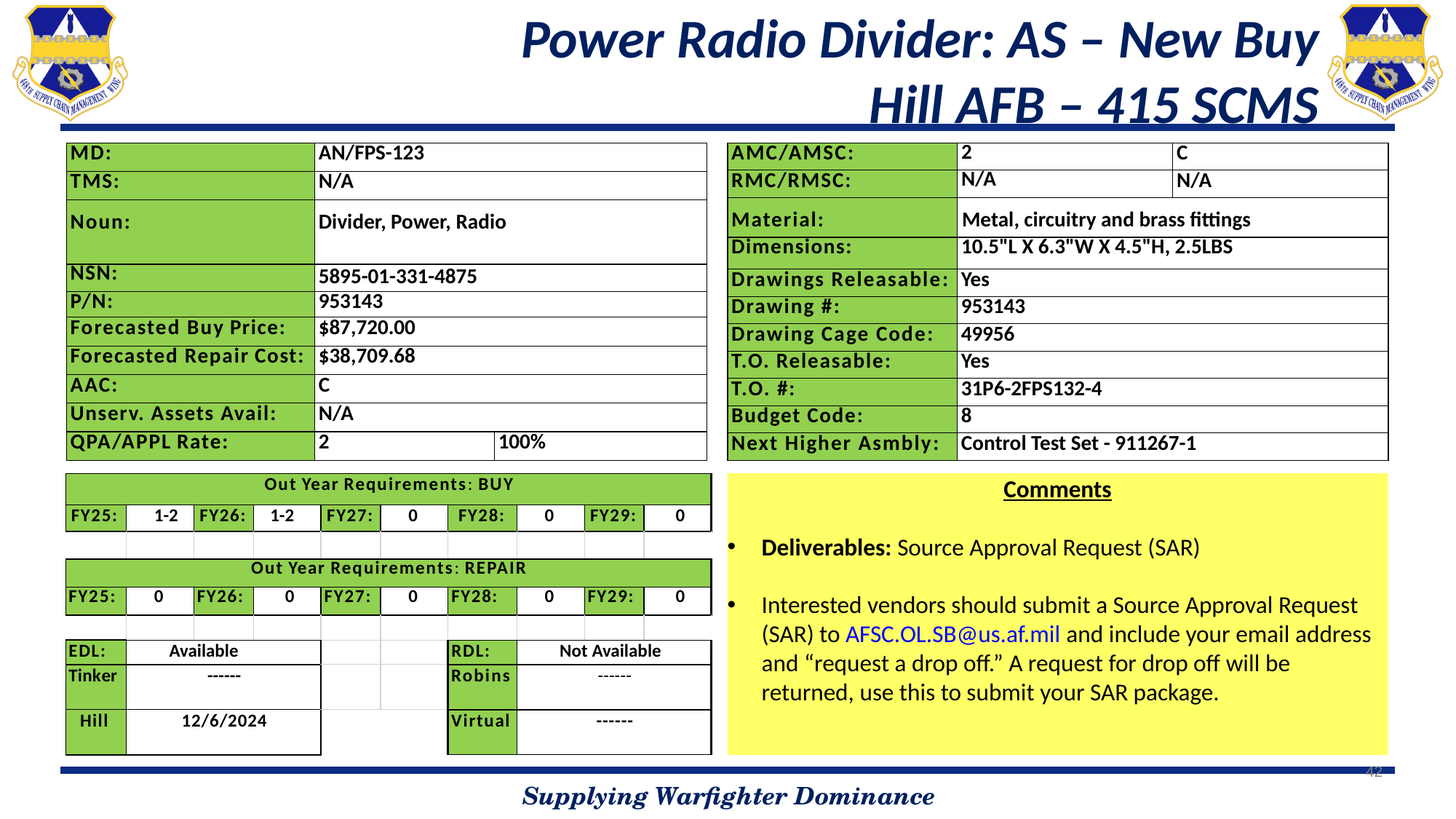

# Power Radio Divider: AS – New Buy Hill AFB – 415 SCMS
| AMC/AMSC: | 2 | C |
| --- | --- | --- |
| RMC/RMSC: | N/A | N/A |
| Material: | Metal, circuitry and brass fittings |  |
| Dimensions: | 10.5"L X 6.3"W X 4.5"H, 2.5LBS |  |
| Drawings Releasable: | Yes |  |
| Drawing #: | 953143 |  |
| Drawing Cage Code: | 49956 |  |
| T.O. Releasable: | Yes |  |
| T.O. #: | 31P6-2FPS132-4 |  |
| Budget Code: | 8 |  |
| Next Higher Asmbly: | Control Test Set - 911267-1 |  |
| MD: | AN/FPS-123 |  |
| --- | --- | --- |
| TMS: | N/A |  |
| Noun: | Divider, Power, Radio |  |
| NSN: | 5895-01-331-4875 |  |
| P/N: | 953143 |  |
| Forecasted Buy Price: | $87,720.00 |  |
| Forecasted Repair Cost: | $38,709.68 |  |
| AAC: | C |  |
| Unserv. Assets Avail: | N/A |  |
| QPA/APPL Rate: | 2 | 100% |
Comments

Deliverables: Source Approval Request (SAR)

Interested vendors should submit a Source Approval Request (SAR) to AFSC.OL.SB@us.af.mil and include your email address and “request a drop off.” A request for drop off will be returned, use this to submit your SAR package.

| Out Year Requirements: BUY |  |  |  |  |  |  |  |  |  |
| --- | --- | --- | --- | --- | --- | --- | --- | --- | --- |
| FY25: | 1-2 | FY26: | 1-2 | FY27: | 0 | FY28: | 0 | FY29: | 0 |
|  |  |  |  |  |  |  |  |  |  |
| Out Year Requirements: REPAIR |  |  |  |  |  |  |  |  |  |
| FY25: | 0 | FY26: | 0 | FY27: | 0 | FY28: | 0 | FY29: | 0 |
|  |  |  |  |  |  |  |  |  |  |
| EDL: | Available |  |  |  |  | RDL: | Not Available |  |  |
| Tinker | ------ |  |  |  |  | Robins | ------ |  |  |
| Hill | 12/6/2024 |  |  |  |  | Virtual | ------ |  |  |
42